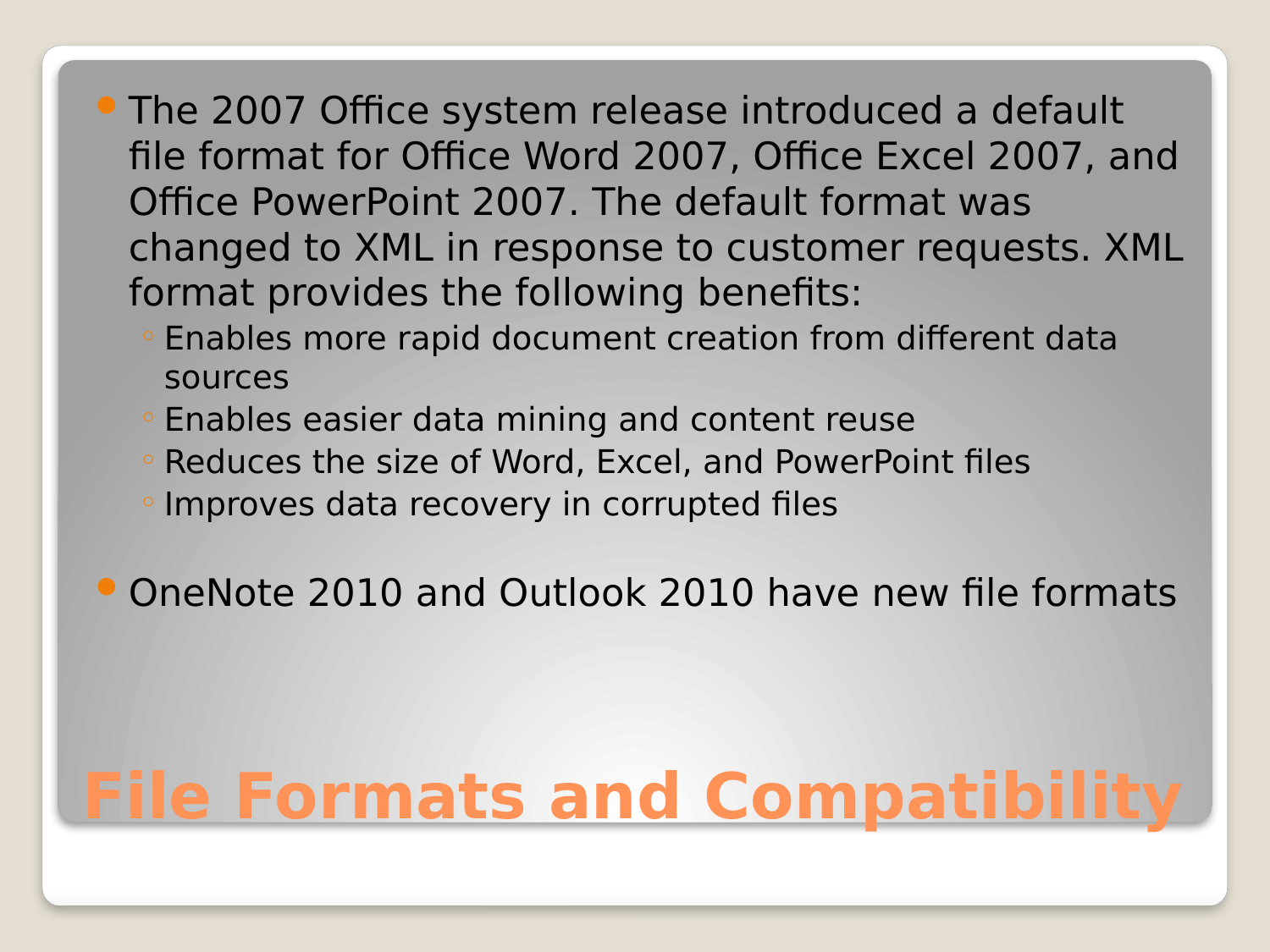

The 2007 Office system release introduced a default file format for Office Word 2007, Office Excel 2007, and Office PowerPoint 2007. The default format was changed to XML in response to customer requests. XML format provides the following benefits:
Enables more rapid document creation from different data sources
Enables easier data mining and content reuse
Reduces the size of Word, Excel, and PowerPoint files
Improves data recovery in corrupted files

OneNote 2010 and Outlook 2010 have new file formats
# File Formats and Compatibility